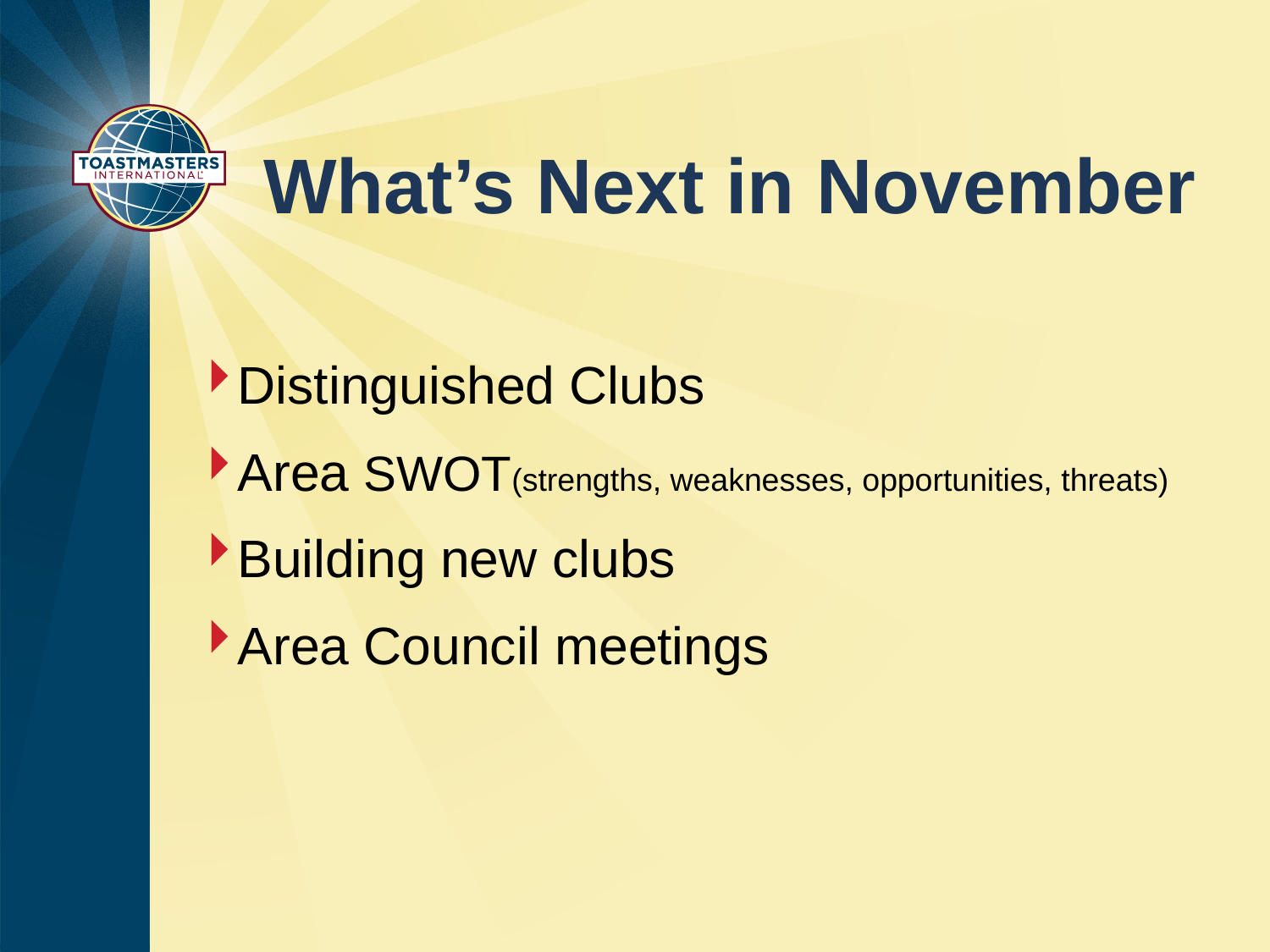

# What’s Next in November
Distinguished Clubs
Area SWOT(strengths, weaknesses, opportunities, threats)
Building new clubs
Area Council meetings